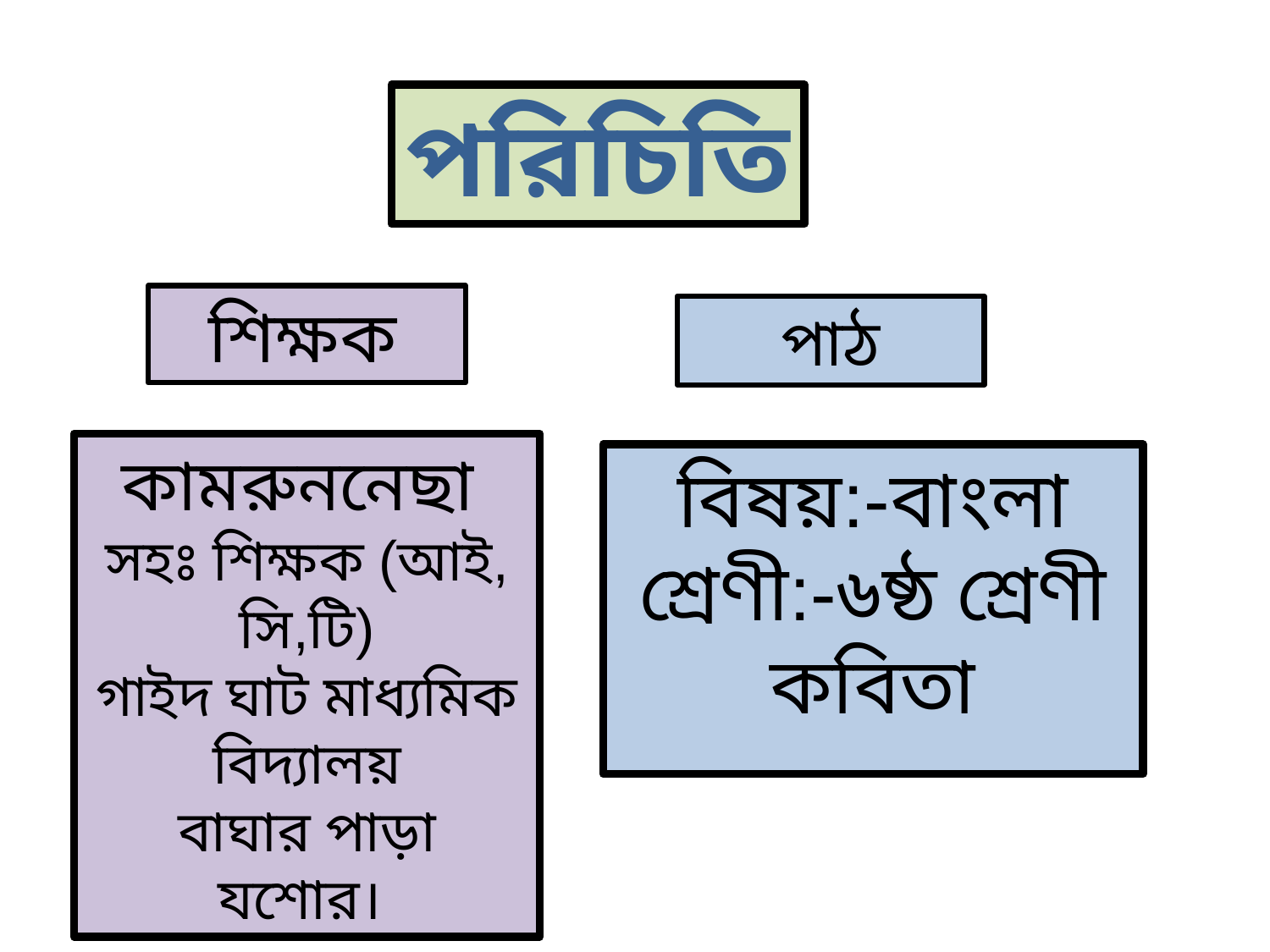

পরিচিতি
শিক্ষক
পাঠ
কামরুননেছা
সহঃ শিক্ষক (আই, সি,টি)
গাইদ ঘাট মাধ্যমিক বিদ্যালয়
বাঘার পাড়া
যশোর।
বিষয়:-বাংলা
শ্রেণী:-৬ষ্ঠ শ্রেণী
কবিতা